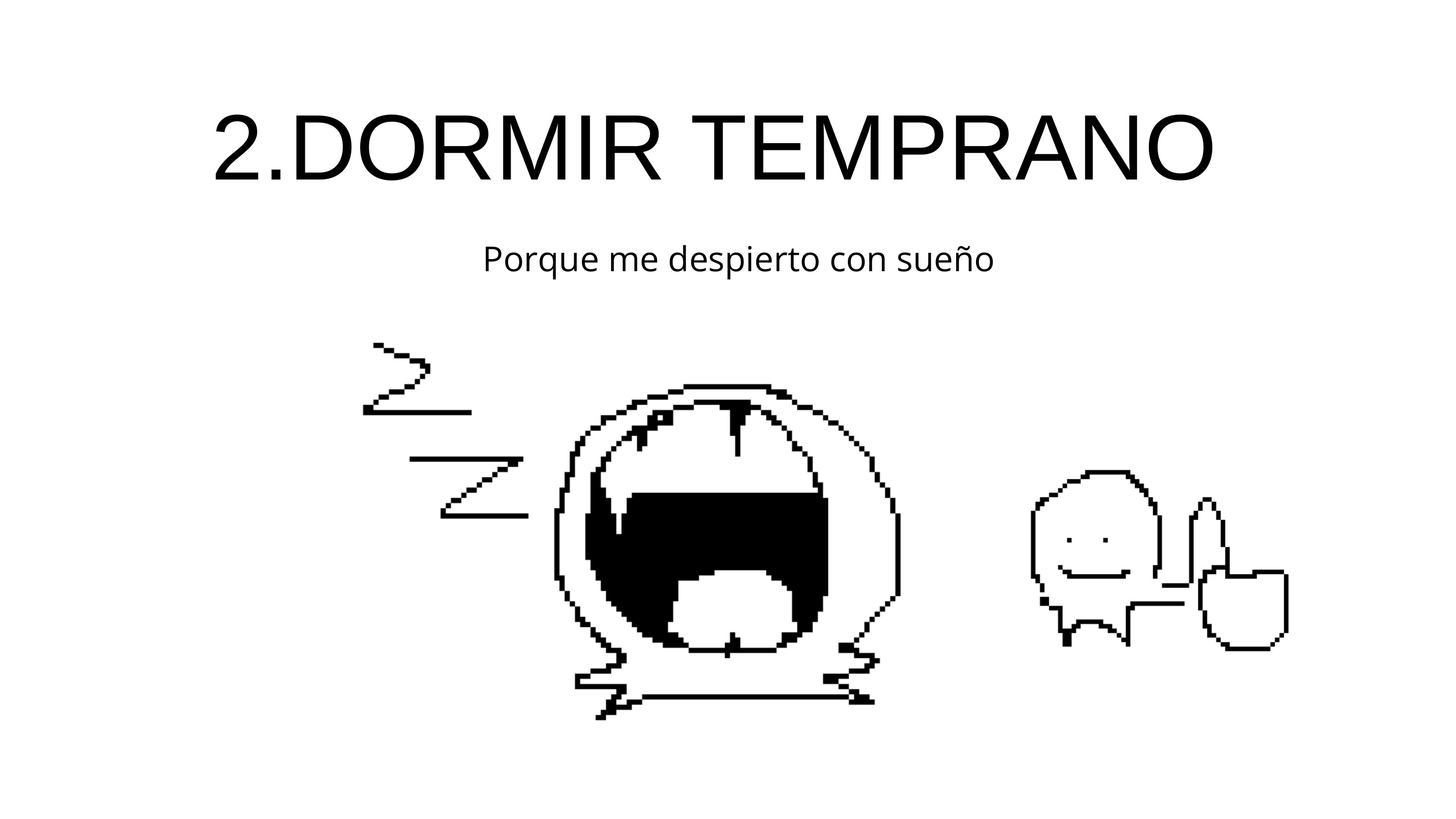

2.DORMIR TEMPRANO
Porque me despierto con sueño